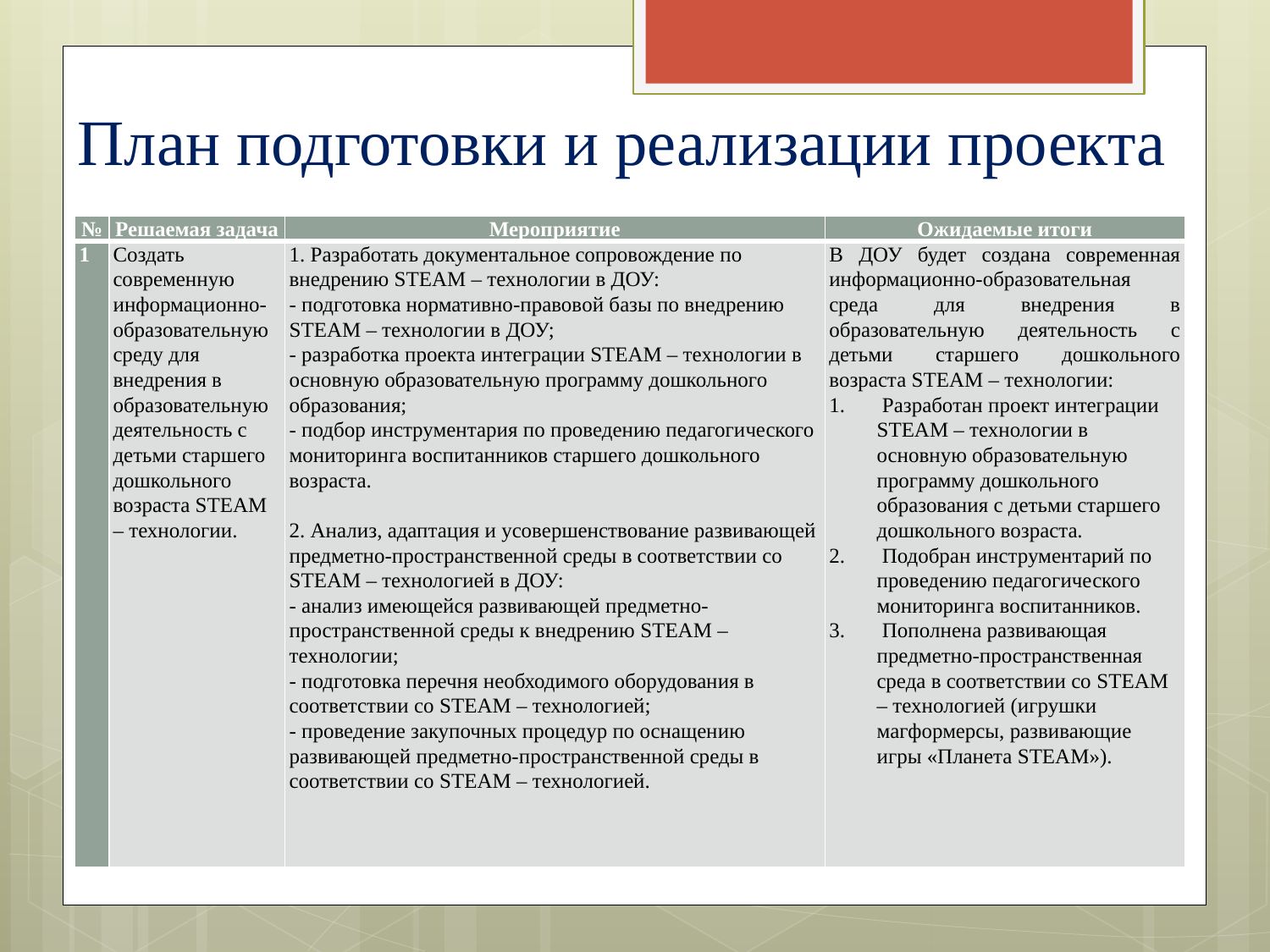

# План подготовки и реализации проекта
| № | Решаемая задача | Мероприятие | Ожидаемые итоги |
| --- | --- | --- | --- |
| 1 | Создать современную информационно-образовательную среду для внедрения в образовательную деятельность с детьми старшего дошкольного возраста STEAM – технологии. | 1. Разработать документальное сопровождение по внедрению STEAM – технологии в ДОУ: - подготовка нормативно-правовой базы по внедрению STEAM – технологии в ДОУ; - разработка проекта интеграции STEAM – технологии в основную образовательную программу дошкольного образования; - подбор инструментария по проведению педагогического мониторинга воспитанников старшего дошкольного возраста.   2. Анализ, адаптация и усовершенствование развивающей предметно-пространственной среды в соответствии со STEAM – технологией в ДОУ: - анализ имеющейся развивающей предметно-пространственной среды к внедрению STEAM – технологии; - подготовка перечня необходимого оборудования в соответствии со STEAM – технологией; - проведение закупочных процедур по оснащению развивающей предметно-пространственной среды в соответствии со STEAM – технологией. | В ДОУ будет создана современная информационно-образовательная среда для внедрения в образовательную деятельность с детьми старшего дошкольного возраста STEAM – технологии: Разработан проект интеграции STEAM – технологии в основную образовательную программу дошкольного образования с детьми старшего дошкольного возраста. Подобран инструментарий по проведению педагогического мониторинга воспитанников. Пополнена развивающая предметно-пространственная среда в соответствии со STEAM – технологией (игрушки магформерсы, развивающие игры «Планета STEAM»). |